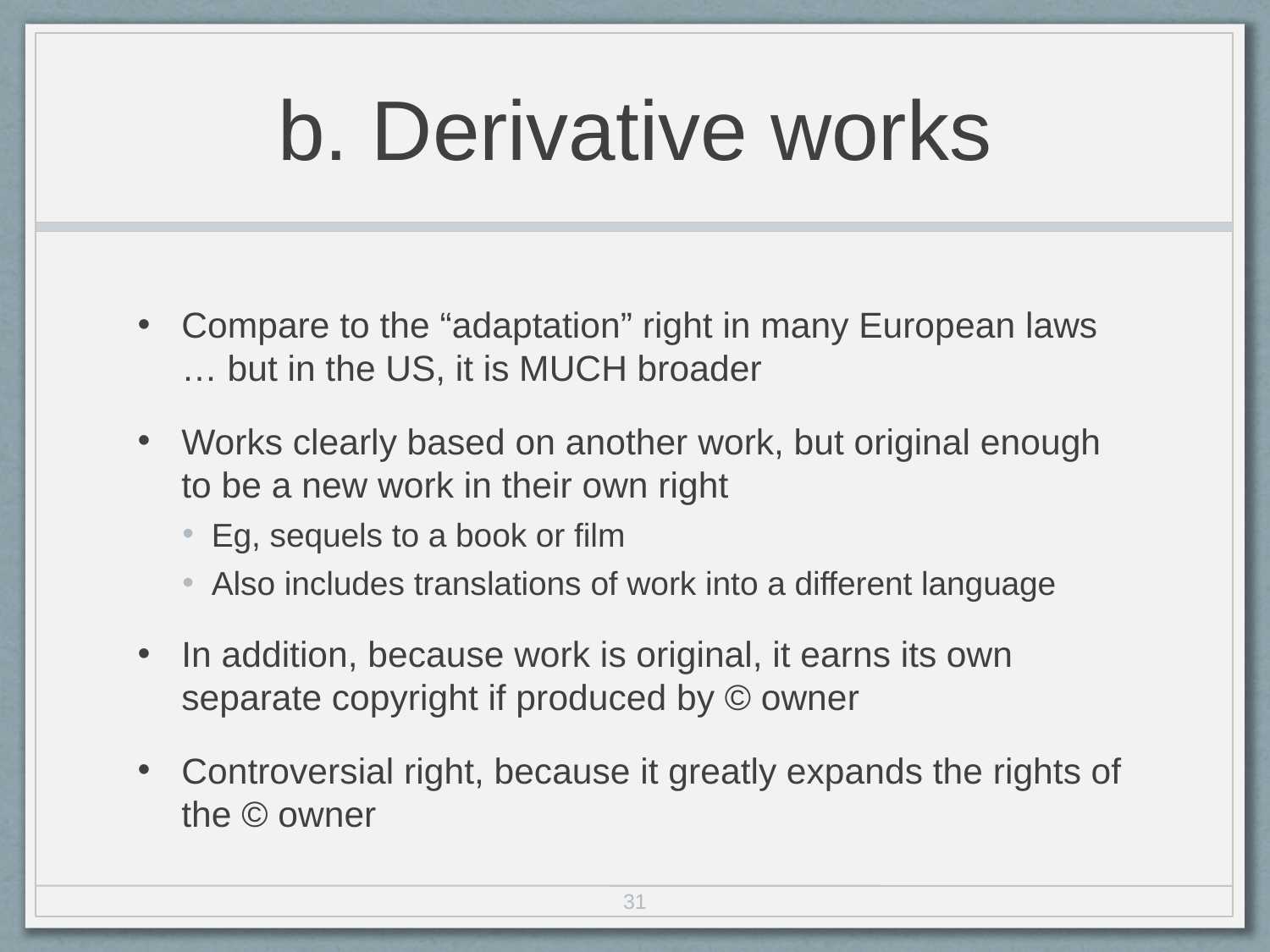

# b. Derivative works
Compare to the “adaptation” right in many European laws … but in the US, it is MUCH broader
Works clearly based on another work, but original enough to be a new work in their own right
Eg, sequels to a book or film
Also includes translations of work into a different language
In addition, because work is original, it earns its own separate copyright if produced by © owner
Controversial right, because it greatly expands the rights of the © owner
31